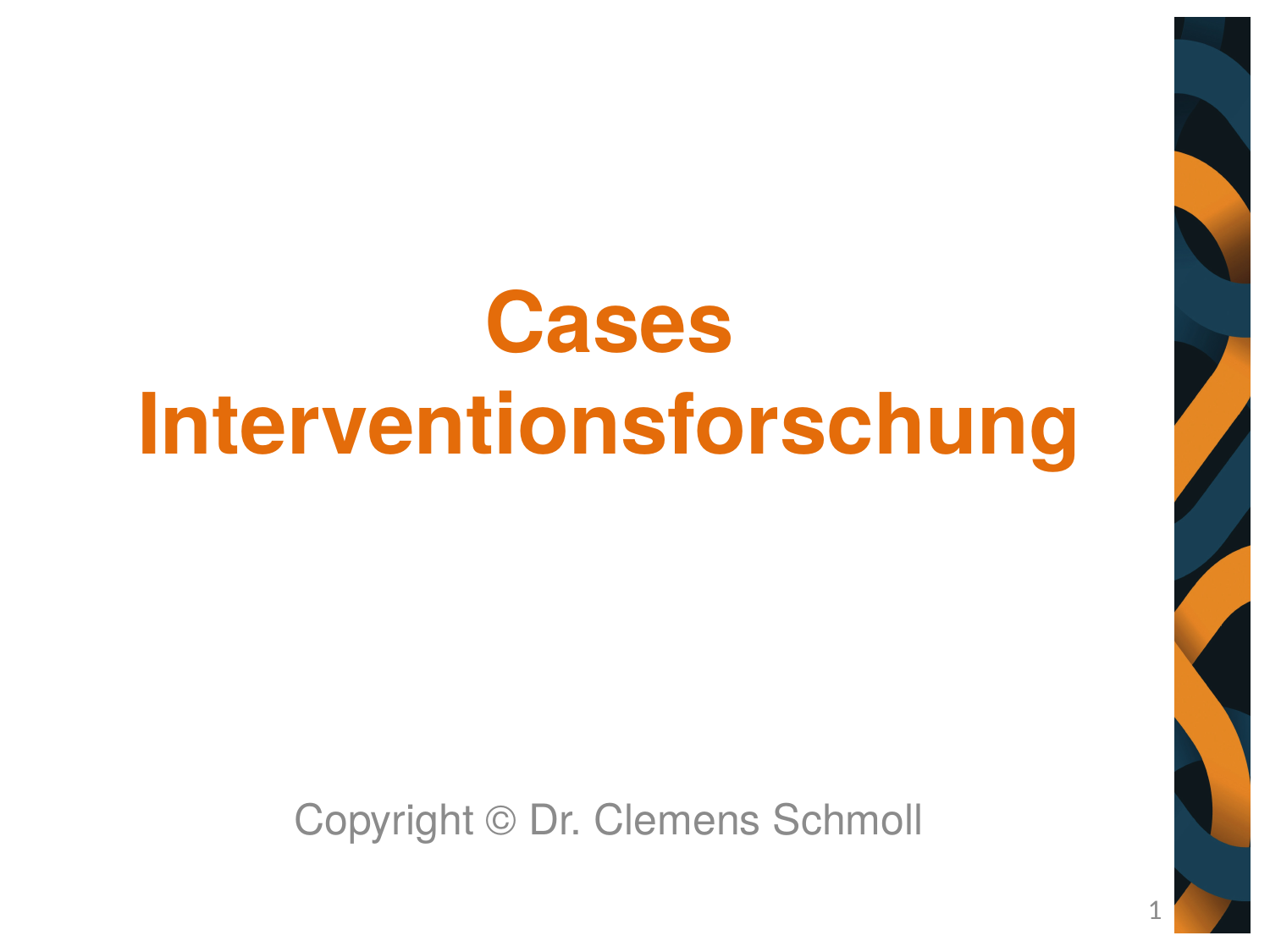

# Cases Interventionsforschung

Copyright © Dr. Clemens Schmoll
1